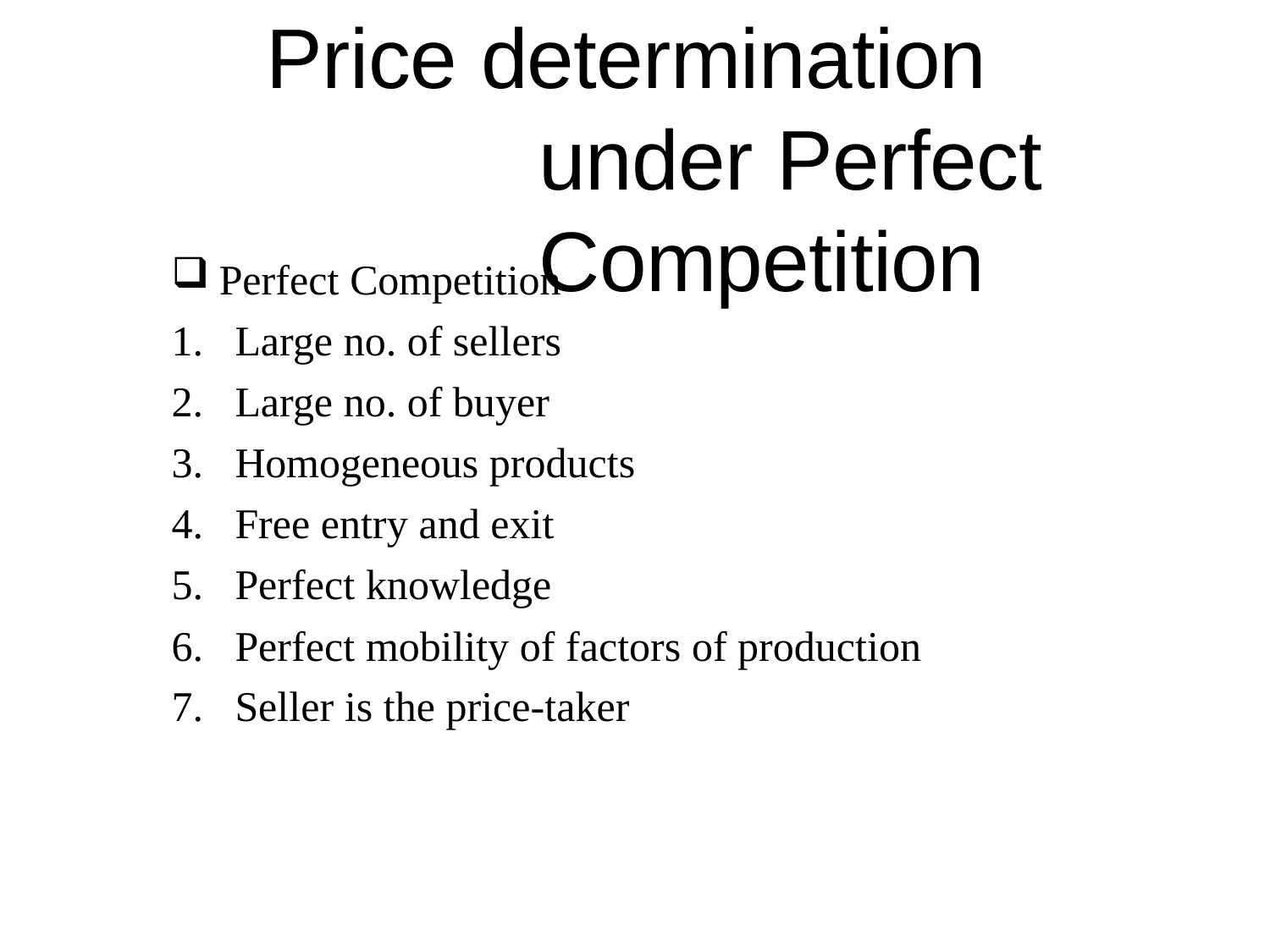

# Price determination under Perfect  Competition
Perfect Competition
Large no. of sellers
Large no. of buyer
Homogeneous products
Free entry and exit
Perfect knowledge
Perfect mobility of factors of production
Seller is the price-taker